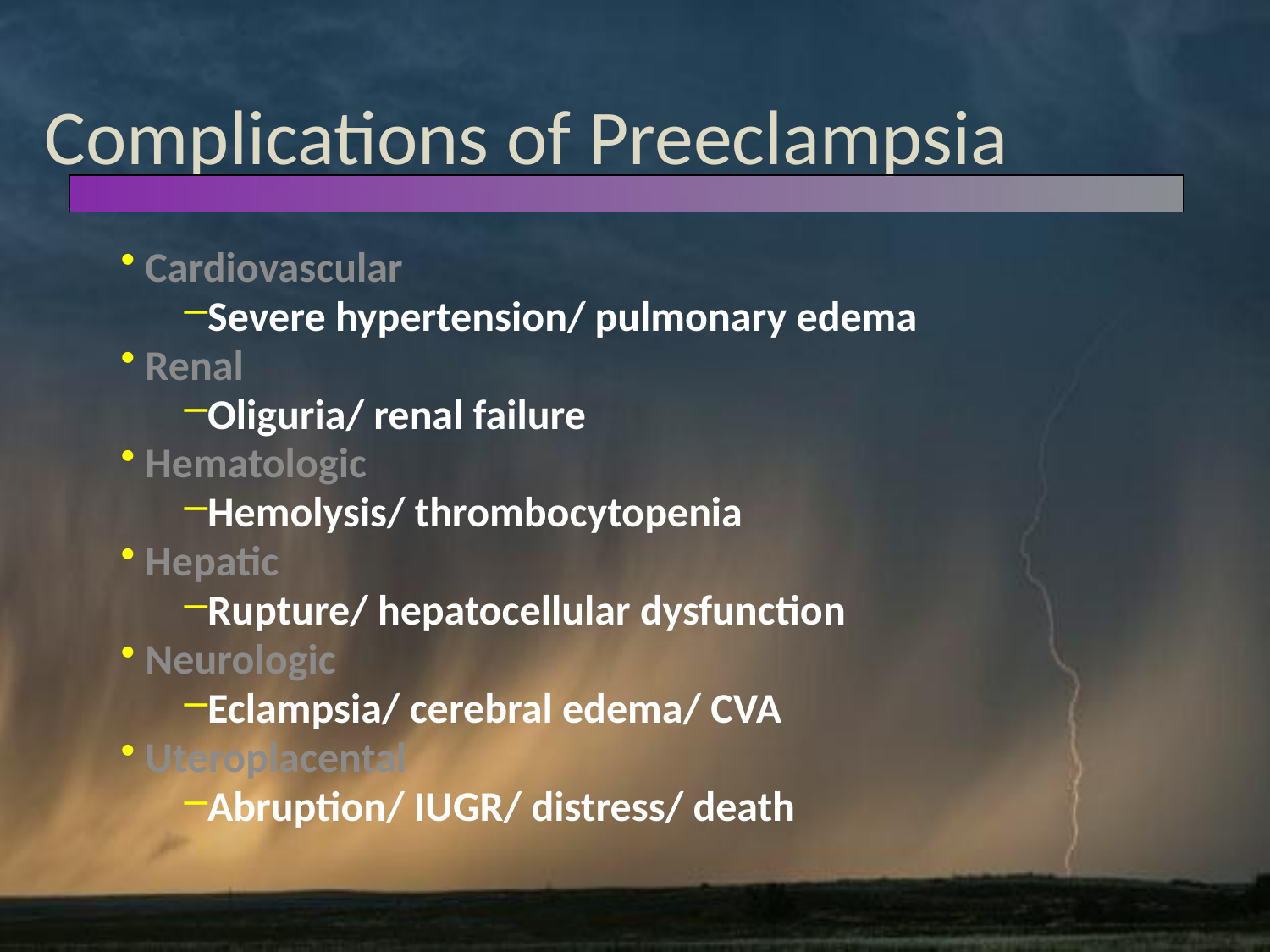

# Complications of Preeclampsia

 Cardiovascular
Severe hypertension/ pulmonary edema
 Renal
Oliguria/ renal failure
 Hematologic
Hemolysis/ thrombocytopenia
 Hepatic
Rupture/ hepatocellular dysfunction
 Neurologic
Eclampsia/ cerebral edema/ CVA
 Uteroplacental
Abruption/ IUGR/ distress/ death